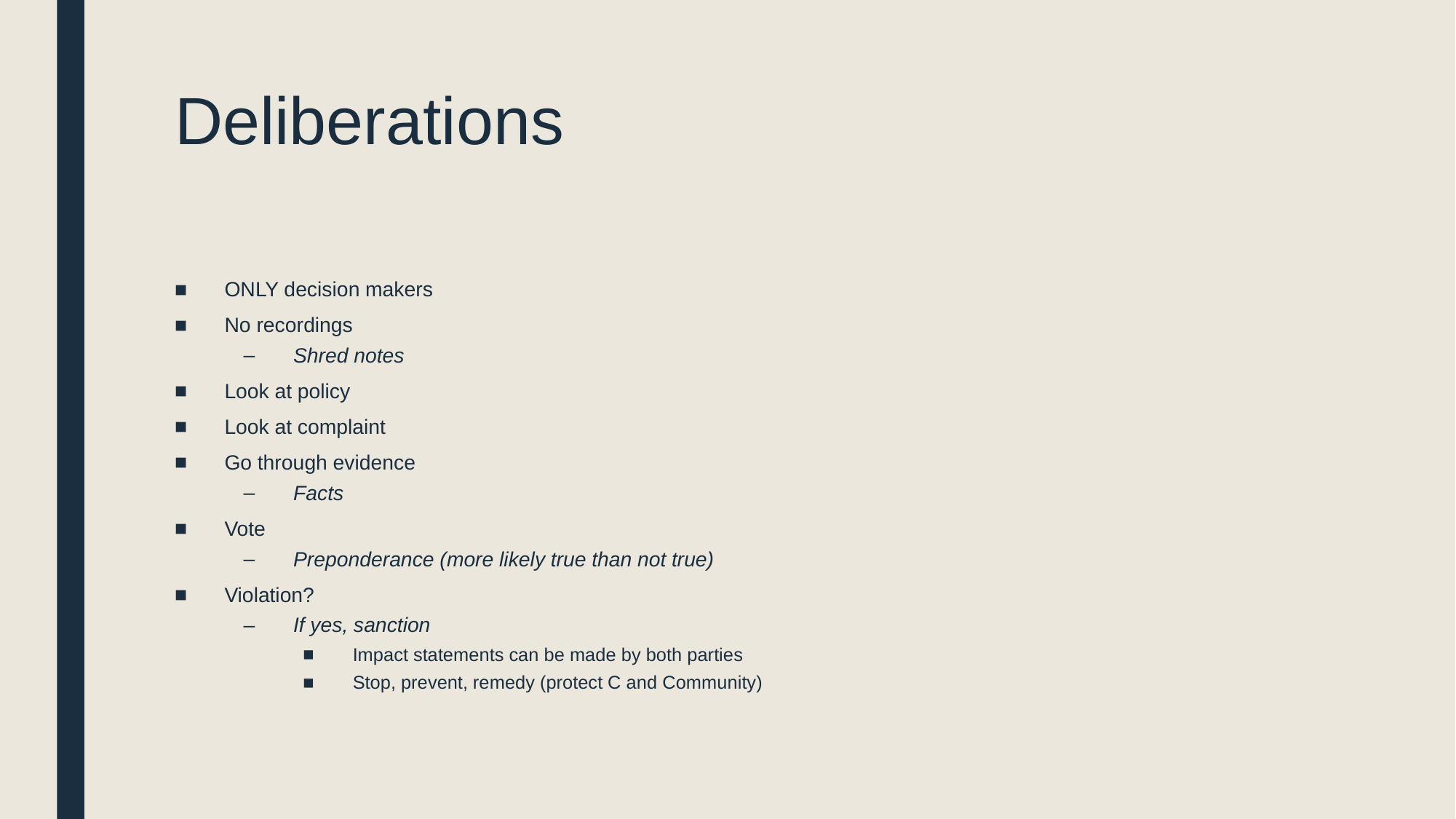

# Deliberations
ONLY decision makers
No recordings
Shred notes
Look at policy
Look at complaint
Go through evidence
Facts
Vote
Preponderance (more likely true than not true)
Violation?
If yes, sanction
Impact statements can be made by both parties
Stop, prevent, remedy (protect C and Community)